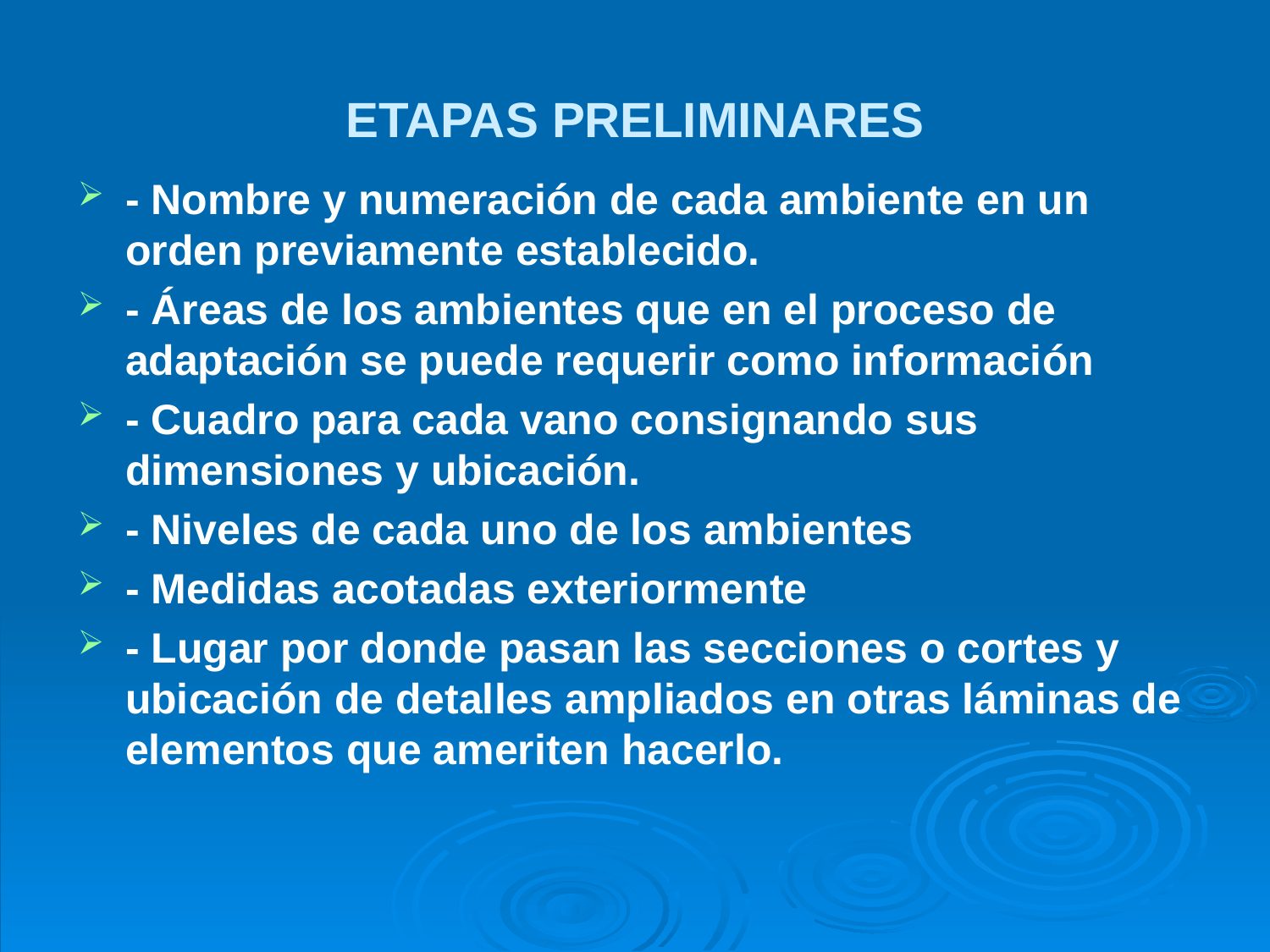

# ETAPAS PRELIMINARES
- Nombre y numeración de cada ambiente en un orden previamente establecido.
- Áreas de los ambientes que en el proceso de adaptación se puede requerir como información
- Cuadro para cada vano consignando sus dimensiones y ubicación.
- Niveles de cada uno de los ambientes
- Medidas acotadas exteriormente
- Lugar por donde pasan las secciones o cortes y ubicación de detalles ampliados en otras láminas de elementos que ameriten hacerlo.